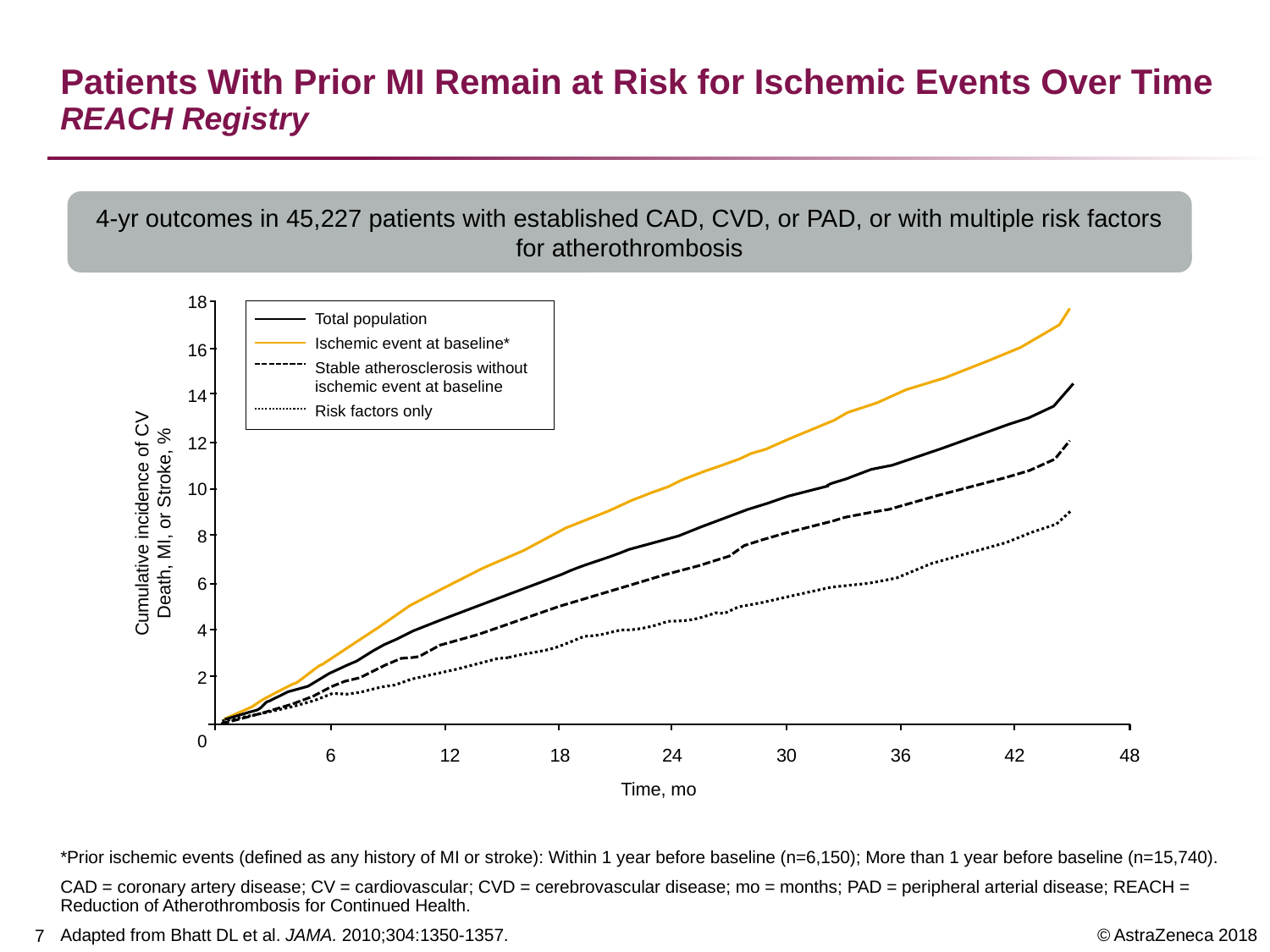

# Patients With Prior MI Remain at Risk for Ischemic Events Over Time REACH Registry
4-yr outcomes in 45,227 patients with established CAD, CVD, or PAD, or with multiple risk factors for atherothrombosis
18
16
14
12
10
8
6
4
2
0

Total population
Ischemic event at baseline*
Stable atherosclerosis without ischemic event at baseline
Risk factors only

Cumulative incidence of CV Death, MI, or Stroke, %

6
12
18
24
30
36
42
48
Time, mo
*Prior ischemic events (defined as any history of MI or stroke): Within 1 year before baseline (n=6,150); More than 1 year before baseline (n=15,740).
CAD = coronary artery disease; CV = cardiovascular; CVD = cerebrovascular disease; mo = months; PAD = peripheral arterial disease; REACH = Reduction of Atherothrombosis for Continued Health.
Adapted from Bhatt DL et al. JAMA. 2010;304:1350-1357.
7